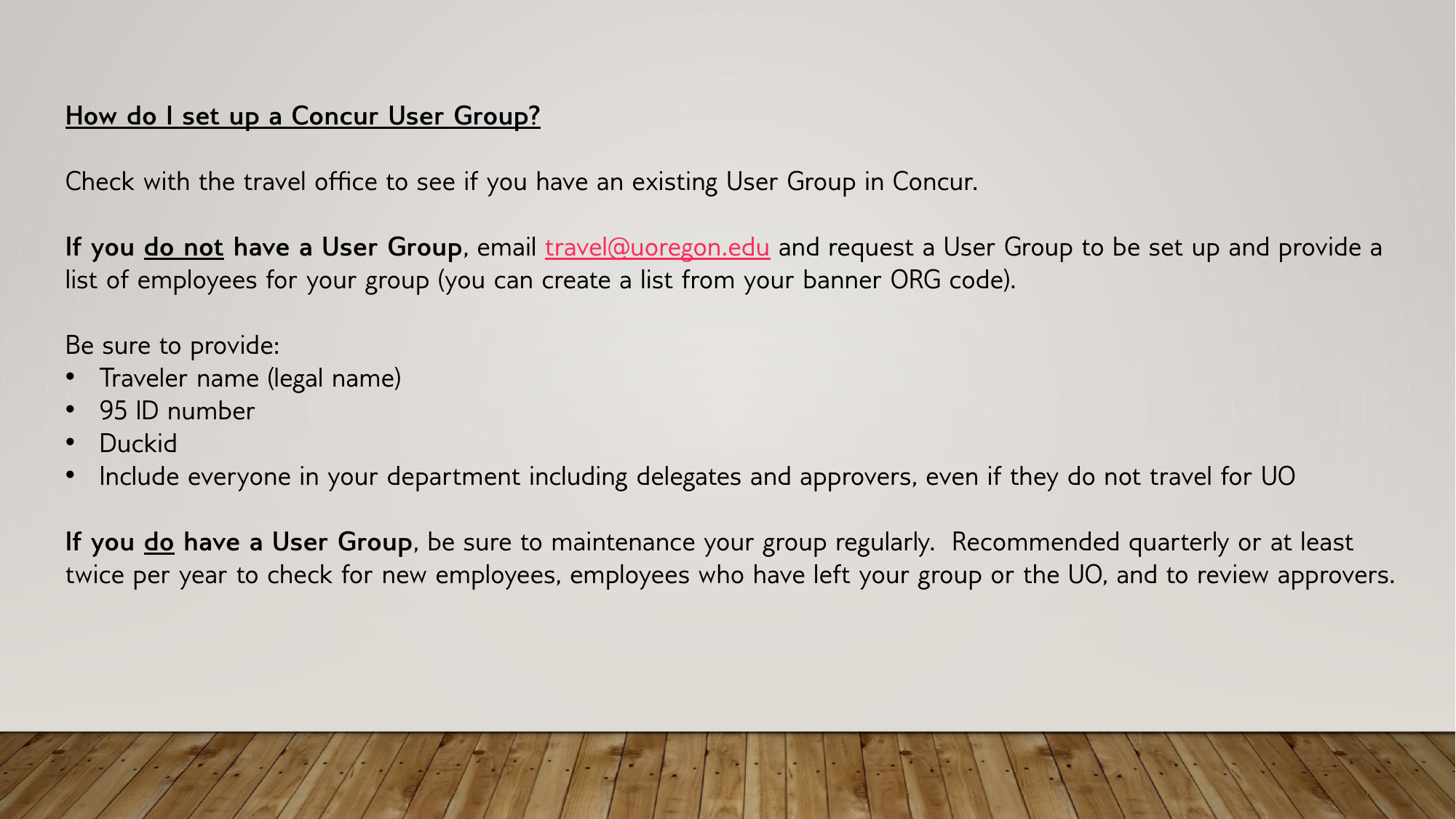

How do I set up a Concur User Group?

Check with the travel office to see if you have an existing User Group in Concur.

If you do not have a User Group, email travel@uoregon.edu and request a User Group to be set up and provide a list of employees for your group (you can create a list from your banner ORG code).

Be sure to provide:
Traveler name (legal name)
95 ID number
Duckid
Include everyone in your department including delegates and approvers, even if they do not travel for UO

If you do have a User Group, be sure to maintenance your group regularly.  Recommended quarterly or at least twice per year to check for new employees, employees who have left your group or the UO, and to review approvers.